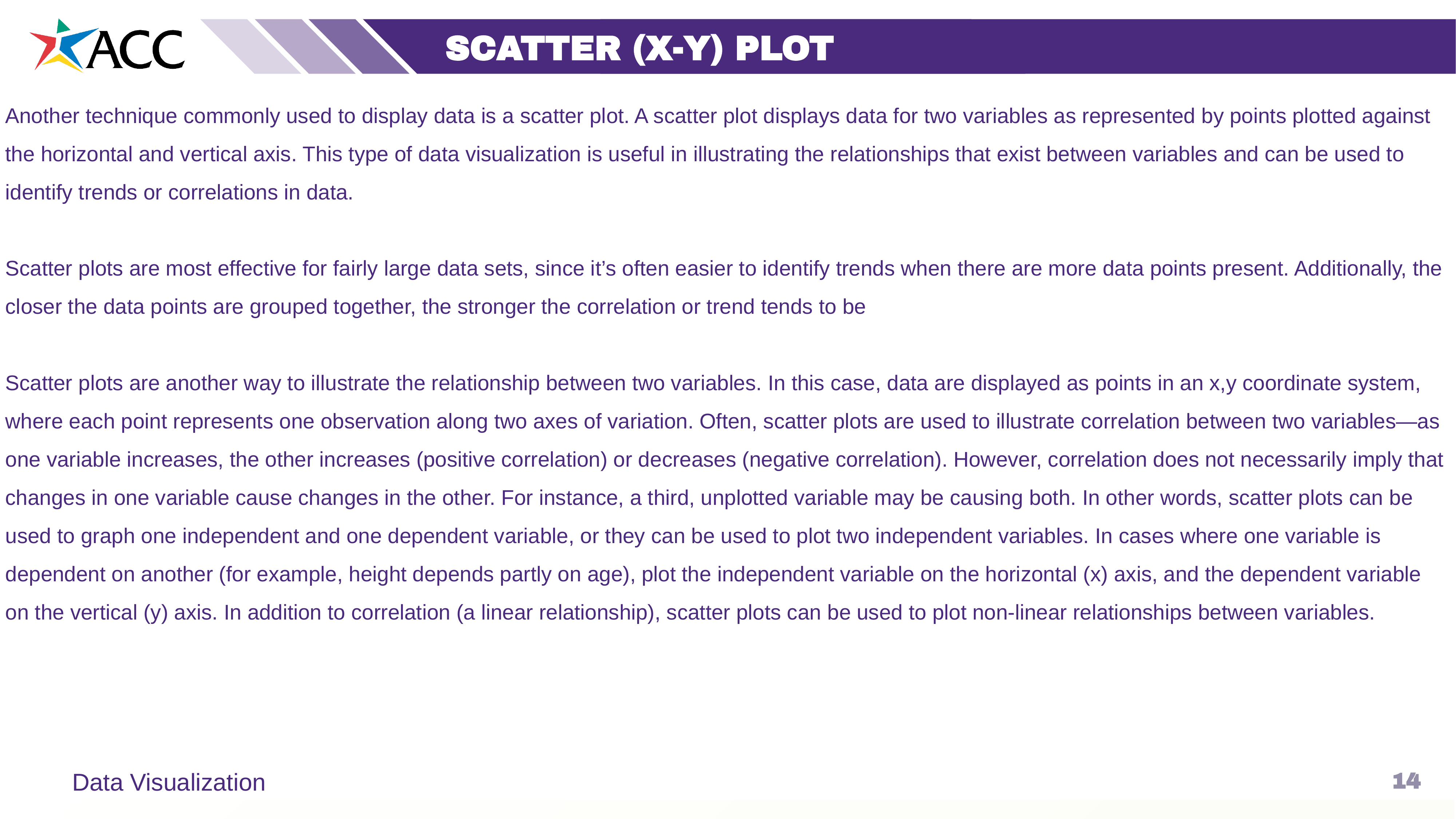

Scatter (x-y) plot
Another technique commonly used to display data is a scatter plot. A scatter plot displays data for two variables as represented by points plotted against the horizontal and vertical axis. This type of data visualization is useful in illustrating the relationships that exist between variables and can be used to identify trends or correlations in data.

Scatter plots are most effective for fairly large data sets, since it’s often easier to identify trends when there are more data points present. Additionally, the closer the data points are grouped together, the stronger the correlation or trend tends to be

Scatter plots are another way to illustrate the relationship between two variables. In this case, data are displayed as points in an x,y coordinate system, where each point represents one observation along two axes of variation. Often, scatter plots are used to illustrate correlation between two variables—as one variable increases, the other increases (positive correlation) or decreases (negative correlation). However, correlation does not necessarily imply that changes in one variable cause changes in the other. For instance, a third, unplotted variable may be causing both. In other words, scatter plots can be used to graph one independent and one dependent variable, or they can be used to plot two independent variables. In cases where one variable is dependent on another (for example, height depends partly on age), plot the independent variable on the horizontal (x) axis, and the dependent variable on the vertical (y) axis. In addition to correlation (a linear relationship), scatter plots can be used to plot non-linear relationships between variables.

14
Data Visualization